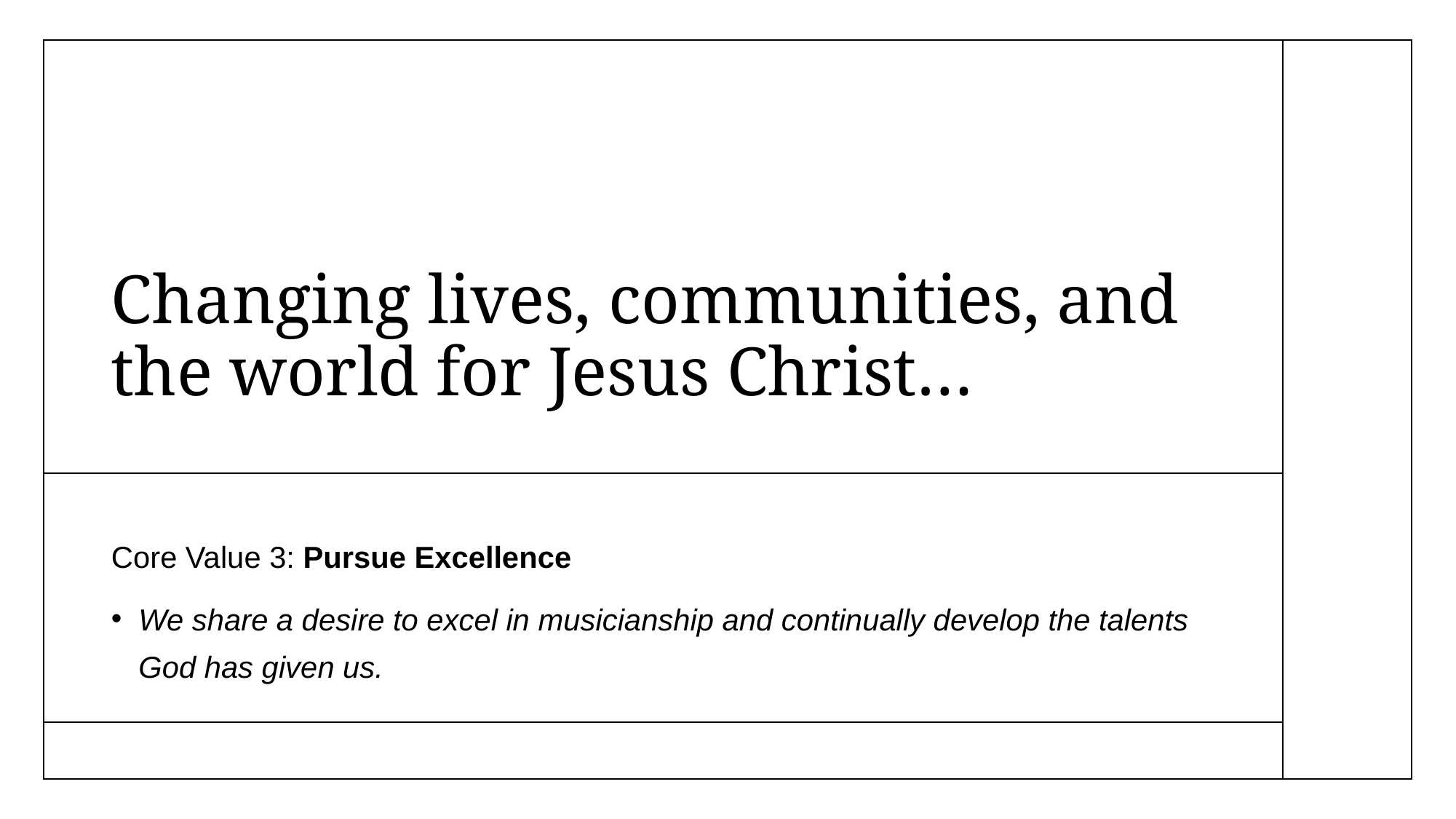

# Changing lives, communities, and the world for Jesus Christ…
Core Value 3: Pursue Excellence
We share a desire to excel in musicianship and continually develop the talents God has given us.